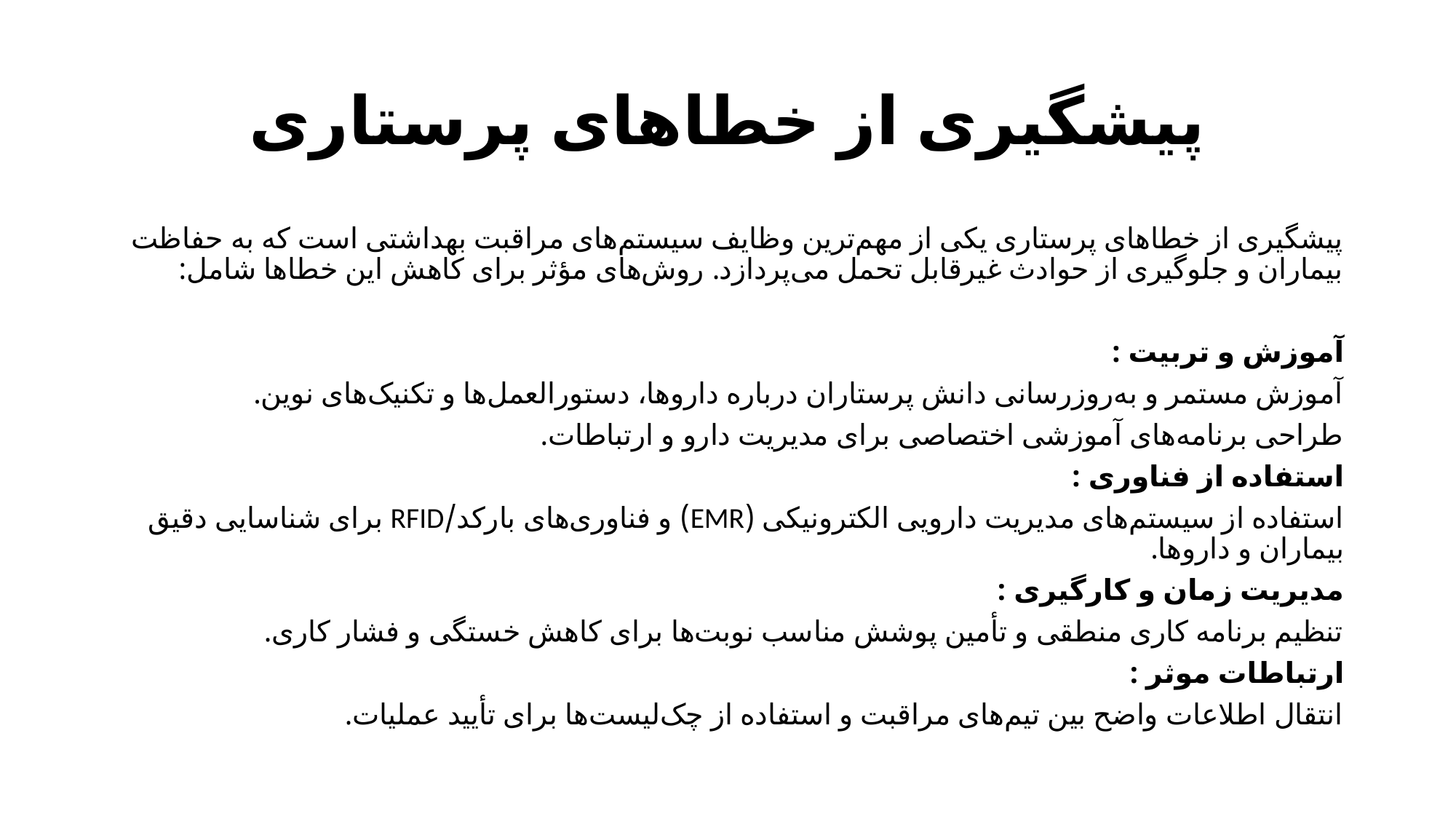

# پیشگیری از خطاهای پرستاری
پیشگیری از خطاهای پرستاری یکی از مهم‌ترین وظایف سیستم‌های مراقبت بهداشتی است که به حفاظت بیماران و جلوگیری از حوادث غیرقابل تحمل می‌پردازد. روش‌های مؤثر برای کاهش این خطاها شامل:

آموزش و تربیت :
آموزش مستمر و به‌روزرسانی دانش پرستاران درباره داروها، دستورالعمل‌ها و تکنیک‌های نوین.
طراحی برنامه‌های آموزشی اختصاصی برای مدیریت دارو و ارتباطات.
استفاده از فناوری :
استفاده از سیستم‌های مدیریت دارویی الکترونیکی (EMR) و فناوری‌های بارکد/RFID برای شناسایی دقیق بیماران و داروها.
مدیریت زمان و کارگیری :
تنظیم برنامه کاری منطقی و تأمین پوشش مناسب نوبت‌ها برای کاهش خستگی و فشار کاری.
ارتباطات موثر :
انتقال اطلاعات واضح بین تیم‌های مراقبت و استفاده از چک‌لیست‌ها برای تأیید عملیات.